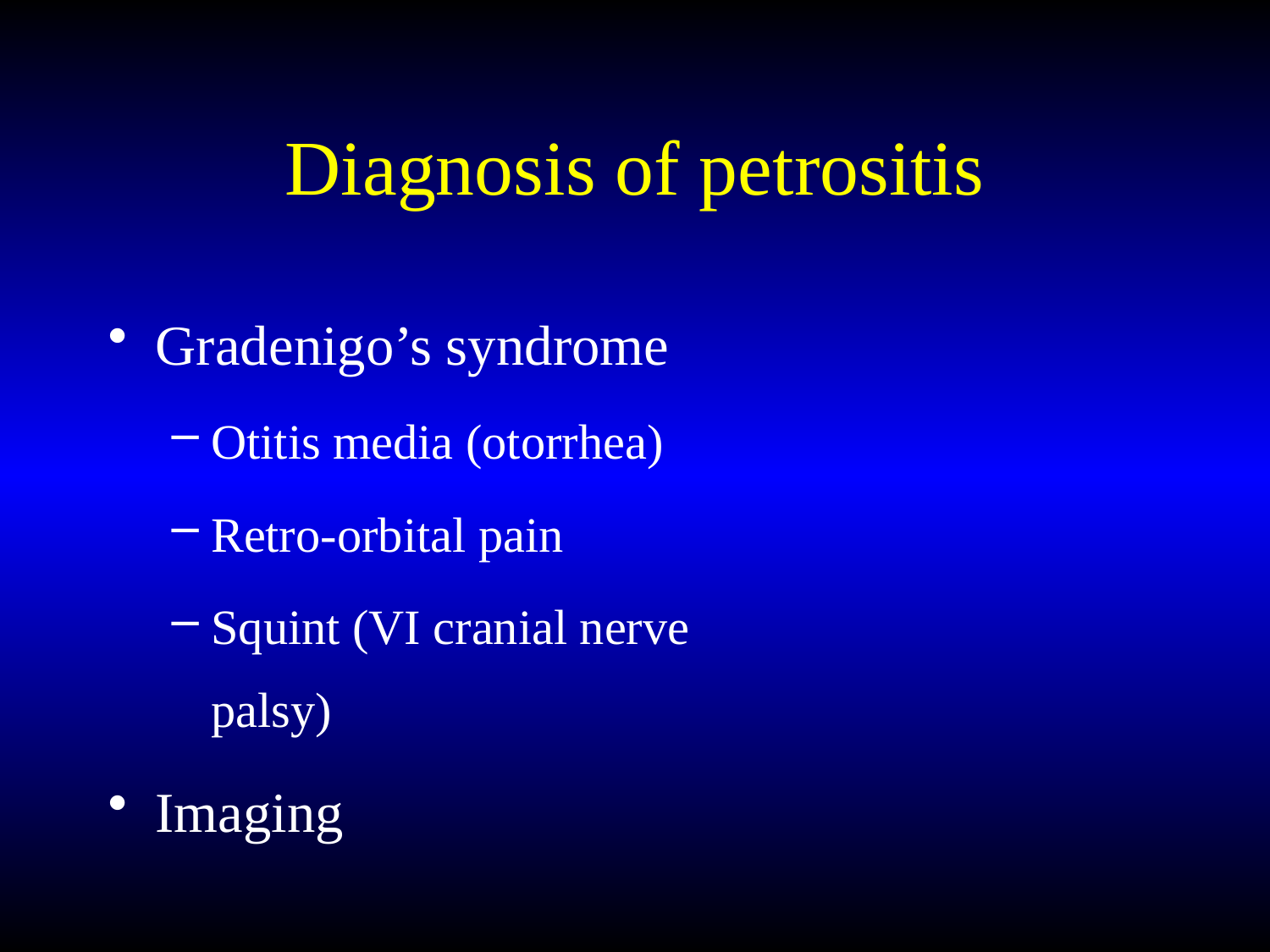

# Diagnosis of petrositis
Gradenigo’s syndrome
Otitis media (otorrhea)
Retro-orbital pain
Squint (VI cranial nerve palsy)
Imaging